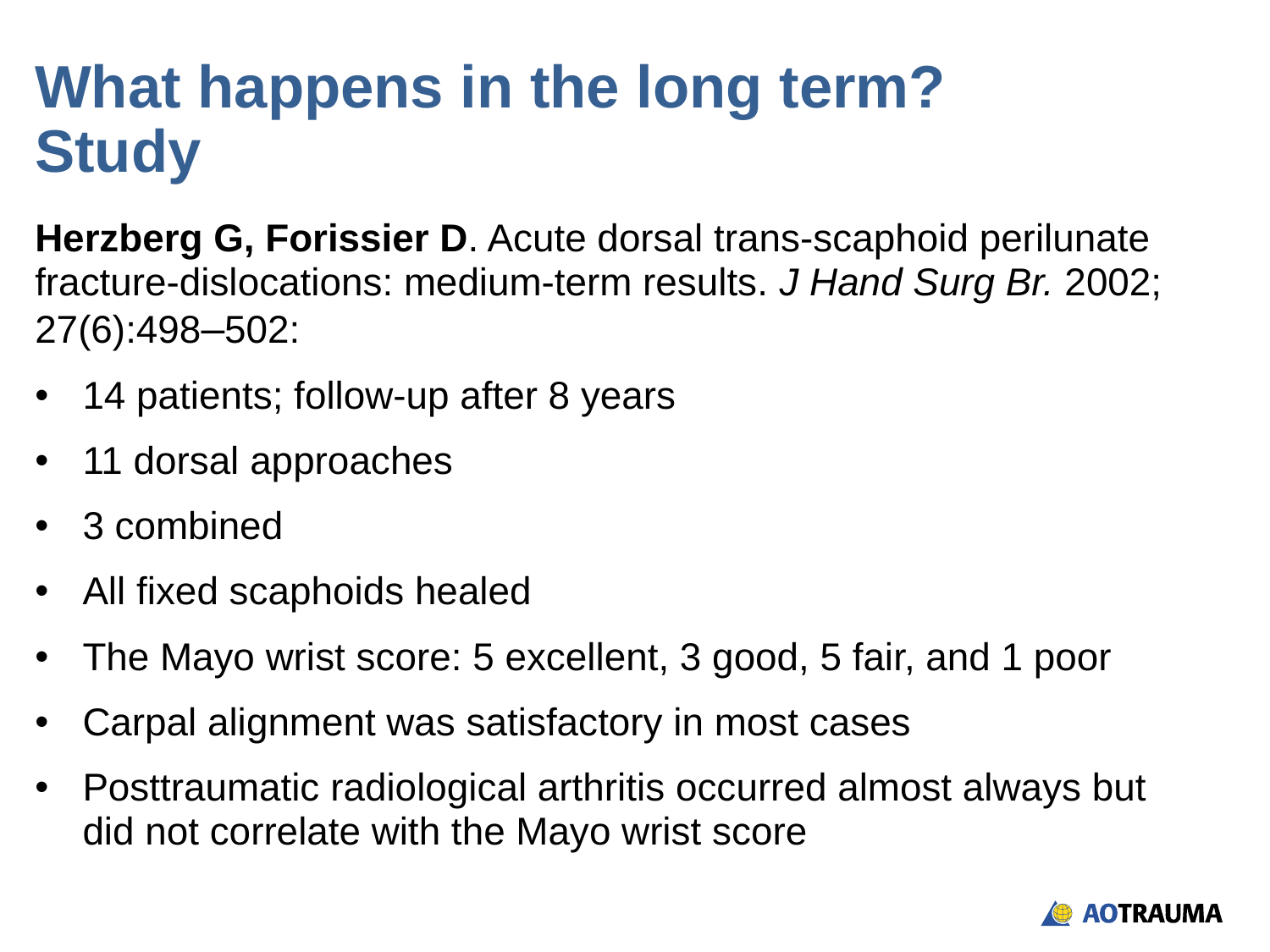

# What happens in the long term? Study
Herzberg G, Forissier D. Acute dorsal trans-scaphoid perilunate fracture-dislocations: medium-term results. J Hand Surg Br. 2002; 27(6):498–502:
14 patients; follow-up after 8 years
11 dorsal approaches
3 combined
All fixed scaphoids healed
The Mayo wrist score: 5 excellent, 3 good, 5 fair, and 1 poor
Carpal alignment was satisfactory in most cases
Posttraumatic radiological arthritis occurred almost always but did not correlate with the Mayo wrist score